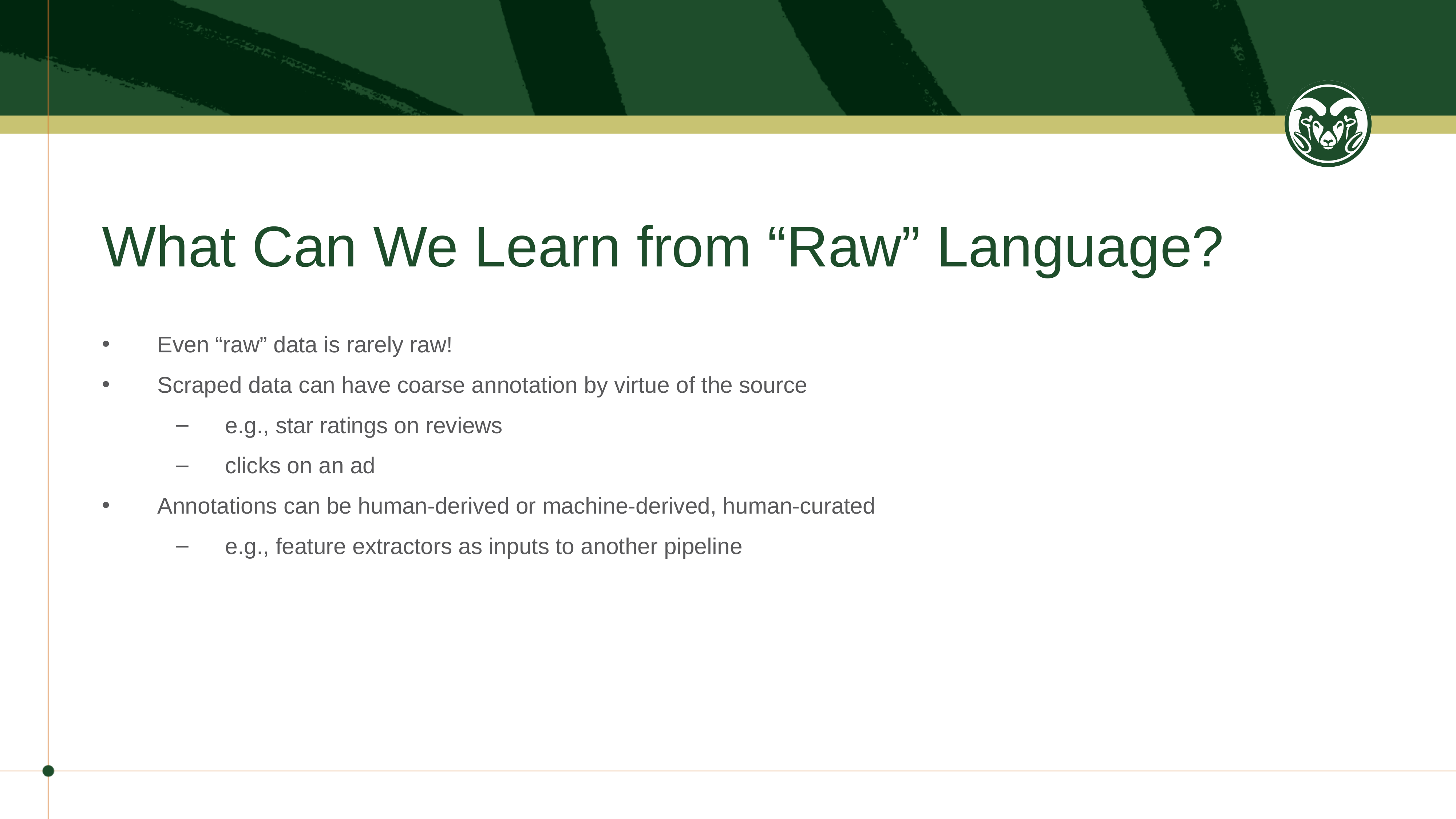

# What Can We Learn from “Raw” Language?
Even “raw” data is rarely raw!
Scraped data can have coarse annotation by virtue of the source
e.g., star ratings on reviews
clicks on an ad
Annotations can be human-derived or machine-derived, human-curated
e.g., feature extractors as inputs to another pipeline